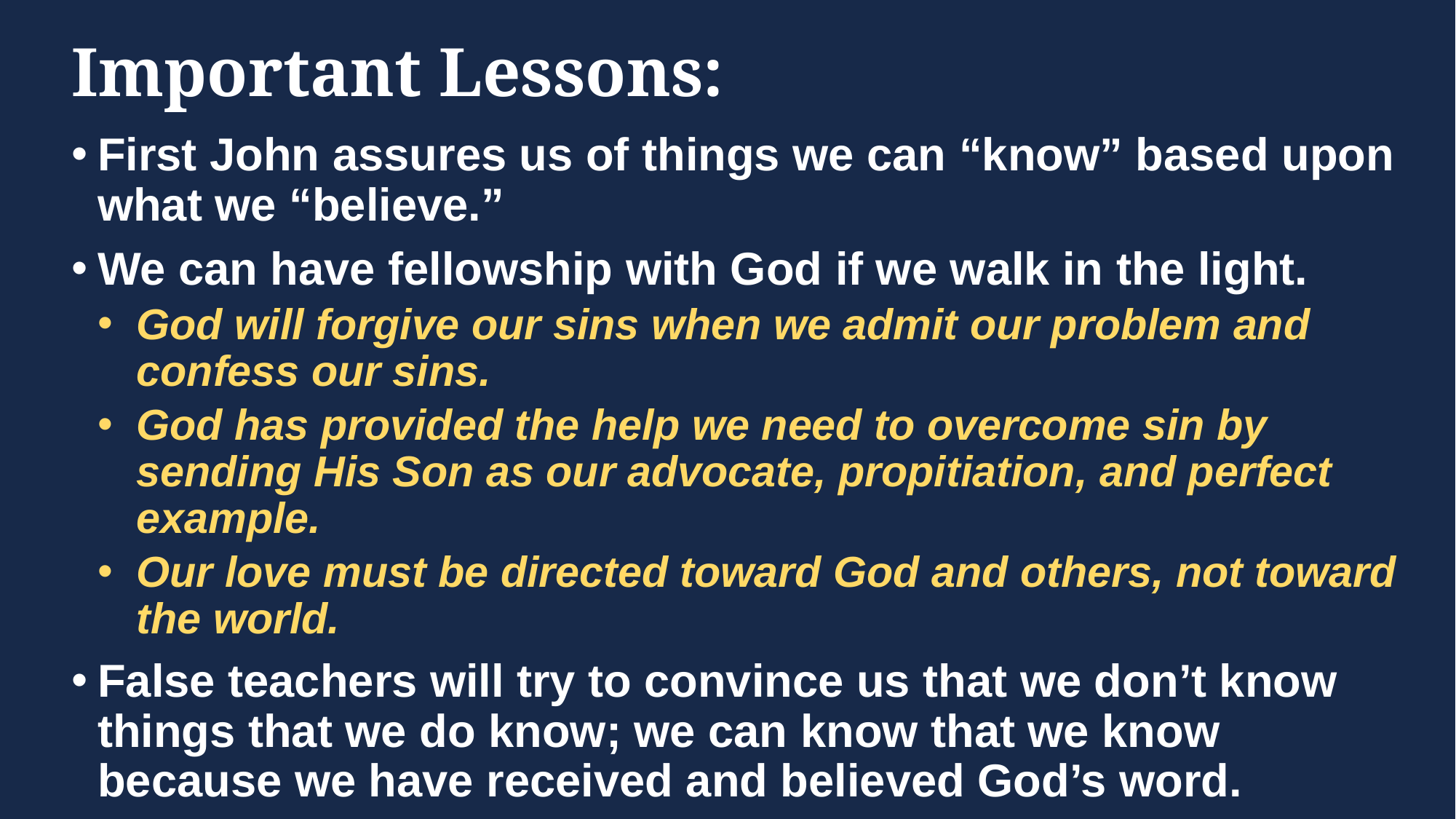

# Important Lessons:
First John assures us of things we can “know” based upon what we “believe.”
We can have fellowship with God if we walk in the light.
God will forgive our sins when we admit our problem and confess our sins.
God has provided the help we need to overcome sin by sending His Son as our advocate, propitiation, and perfect example.
Our love must be directed toward God and others, not toward the world.
False teachers will try to convince us that we don’t know things that we do know; we can know that we know because we have received and believed God’s word.